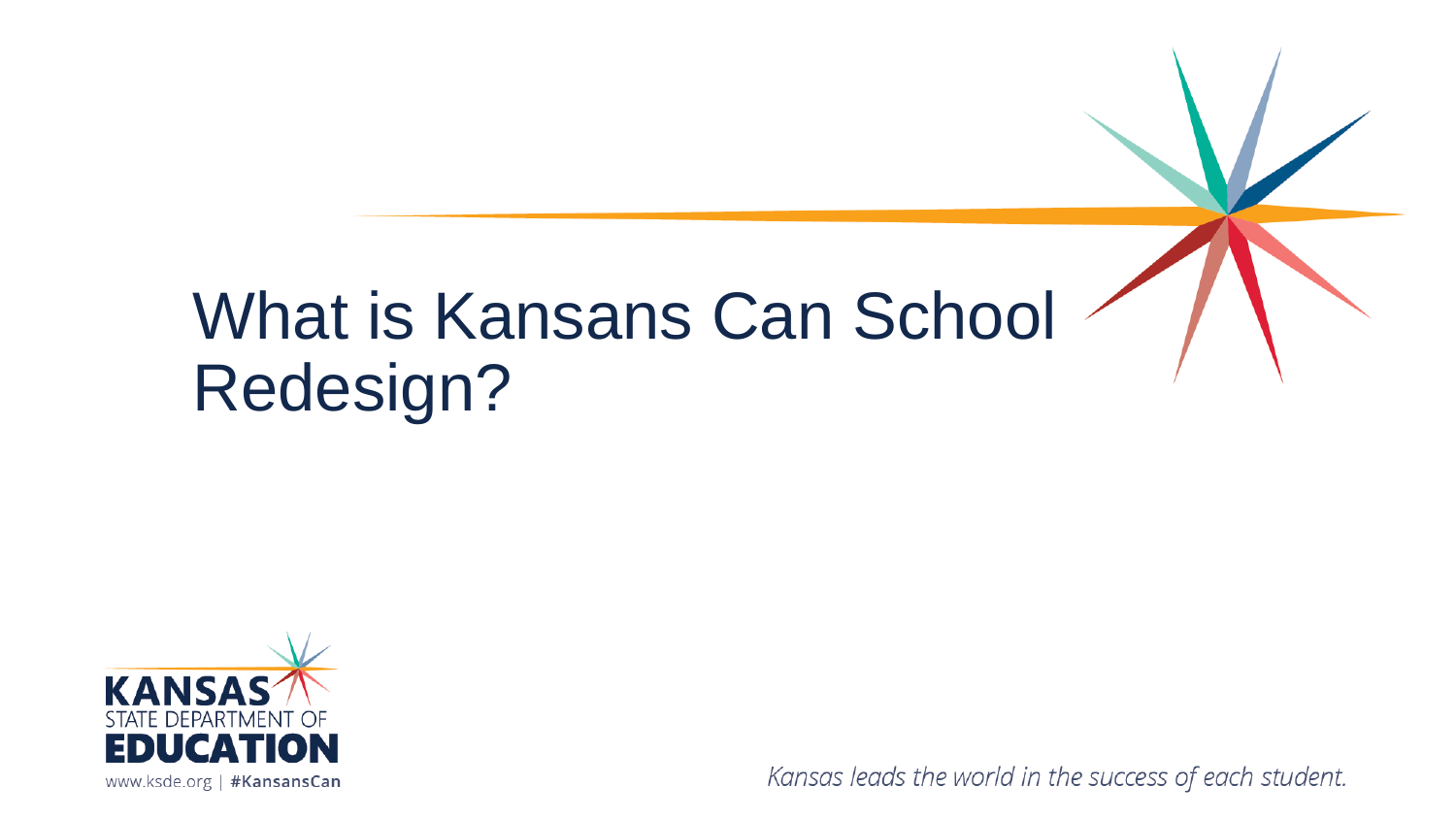

# What is Kansans Can School Redesign?